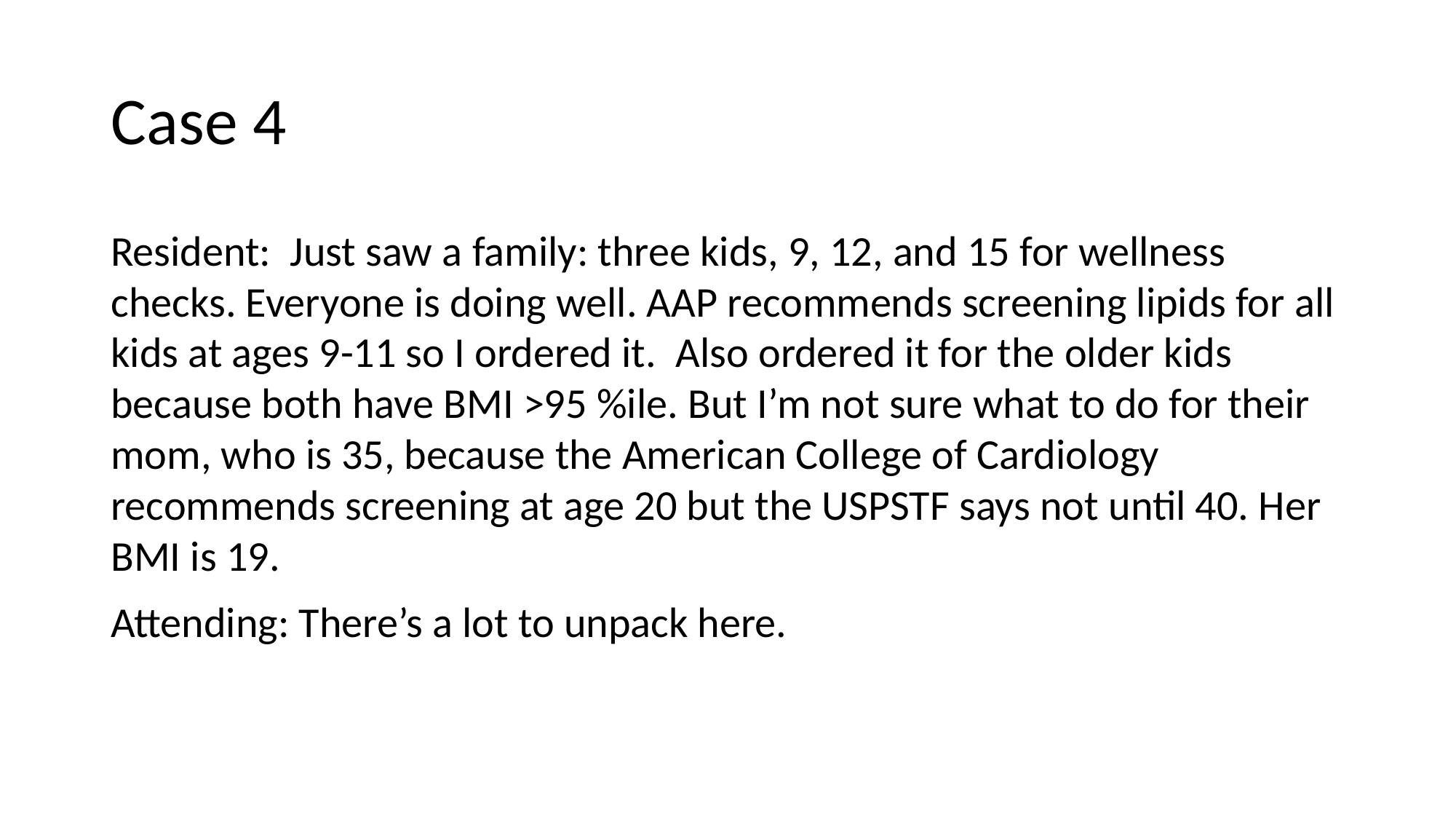

# Case 4
Resident:  Just saw a family: three kids, 9, 12, and 15 for wellness checks. Everyone is doing well. AAP recommends screening lipids for all kids at ages 9-11 so I ordered it.  Also ordered it for the older kids because both have BMI >95 %ile. But I’m not sure what to do for their mom, who is 35, because the American College of Cardiology recommends screening at age 20 but the USPSTF says not until 40. Her BMI is 19.
Attending: There’s a lot to unpack here.